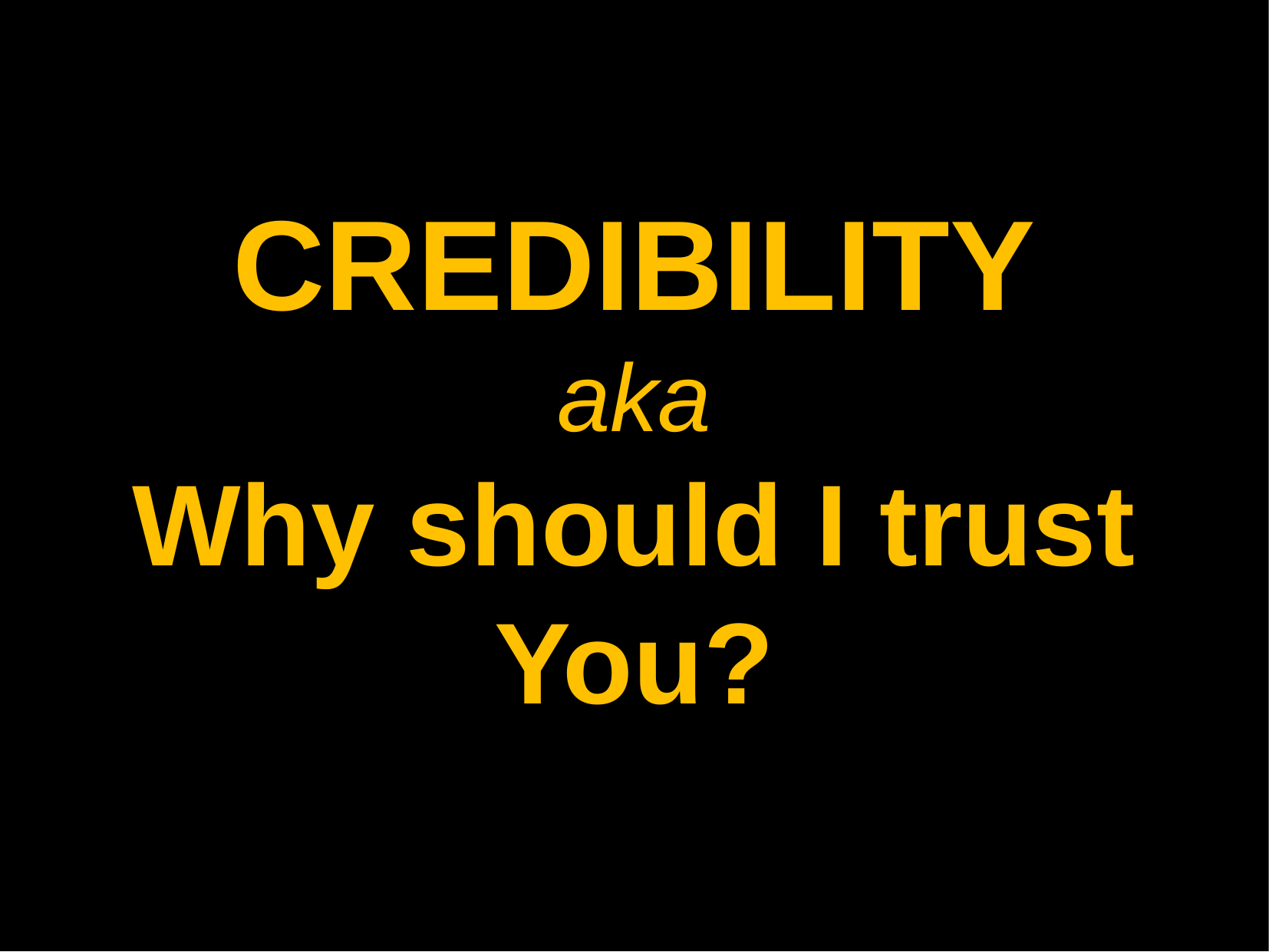

CREDIBILITY
aka
Why should I trust You?